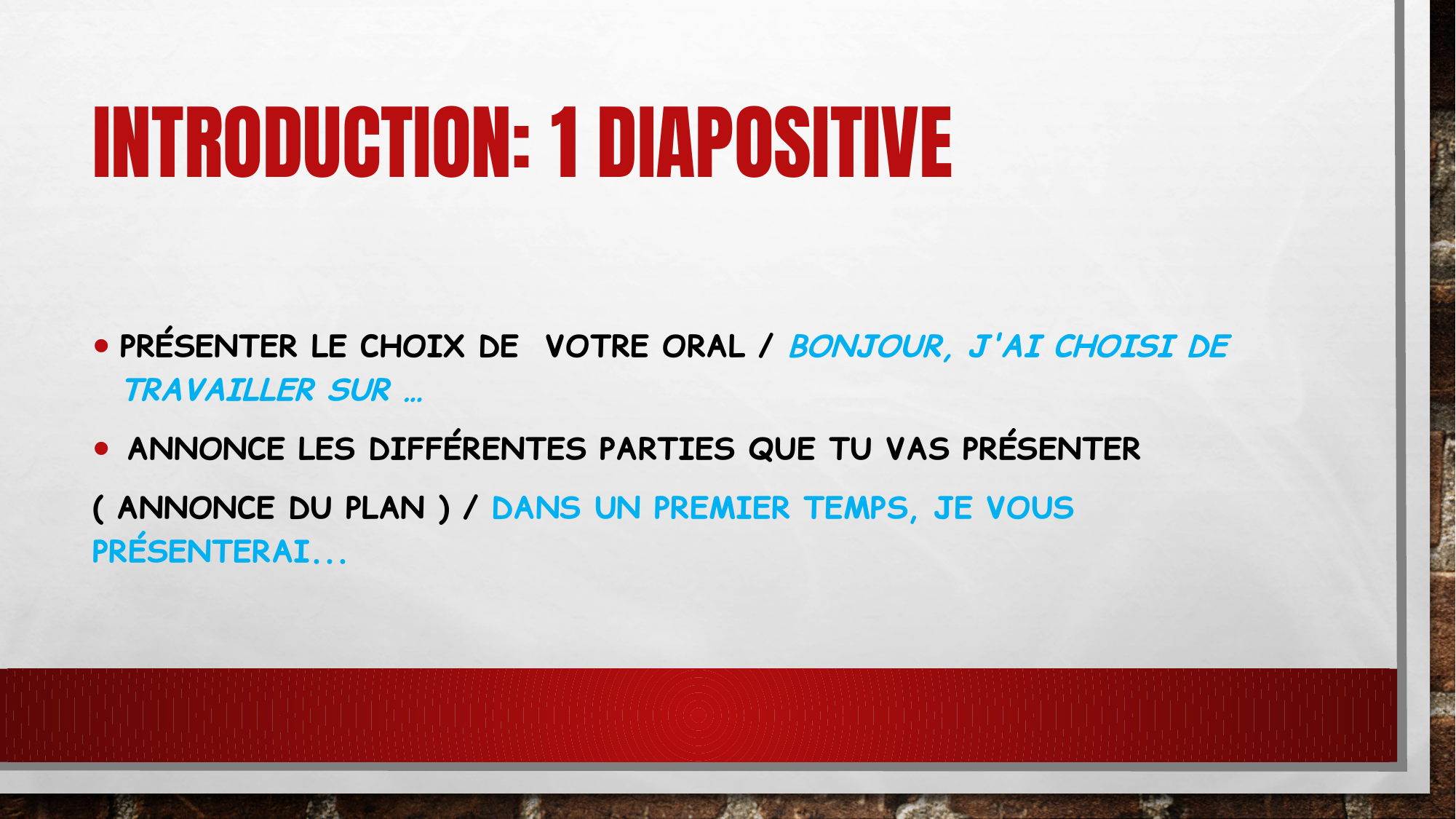

# Introduction: 1 diapoSITIVE
Présenter le choix de  votre oral / BONJOUR, J'AI CHOISI DE TRAVAILLER SUR …
 Annonce les différentes parties que tu vas présenter
( annonce du plan ) / DANS UN PREMIER TEMPS, JE VOUS PRÉSENTERAI...